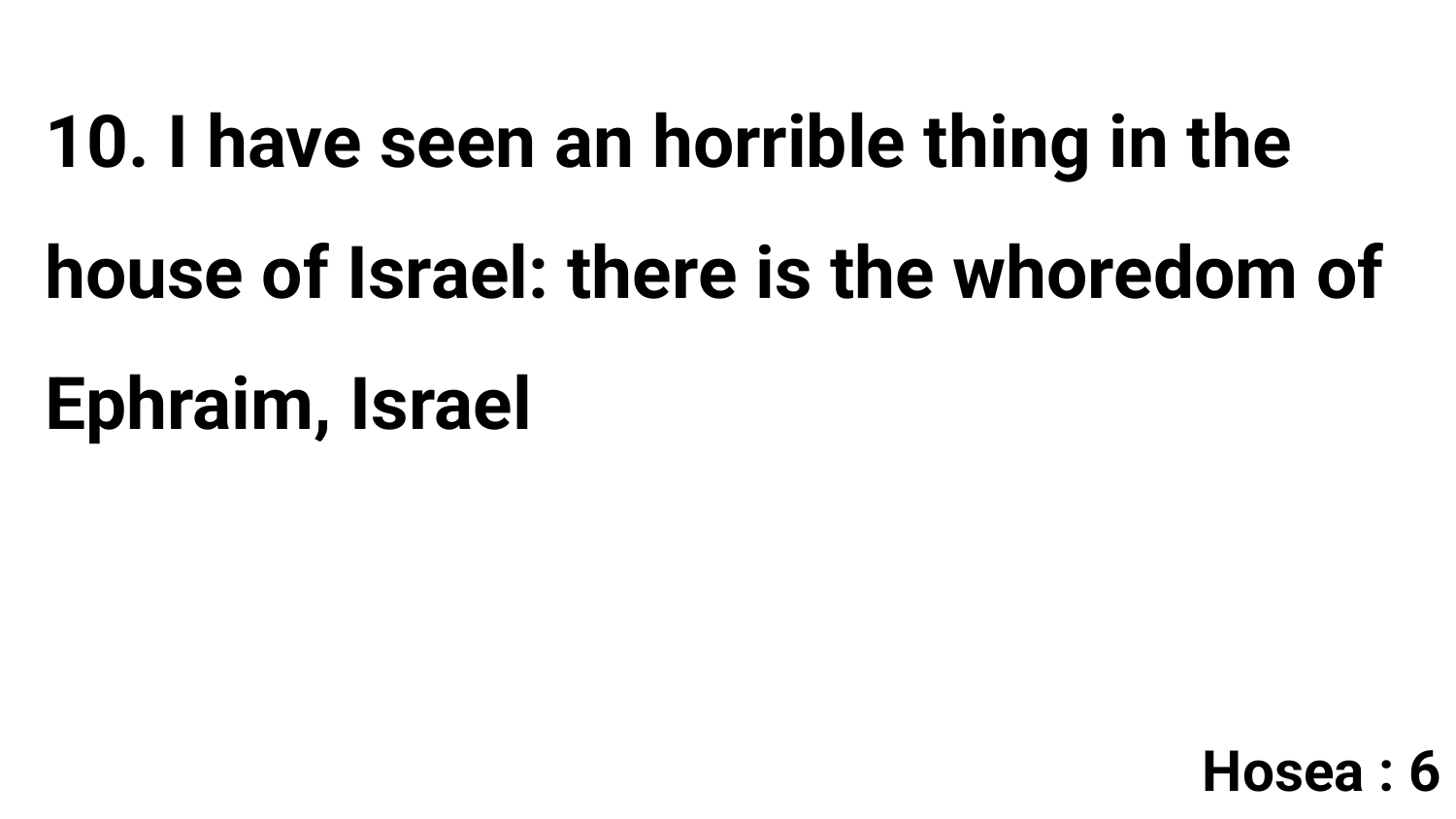

10. I have seen an horrible thing in the house of Israel: there is the whoredom of Ephraim, Israel
Hosea : 6